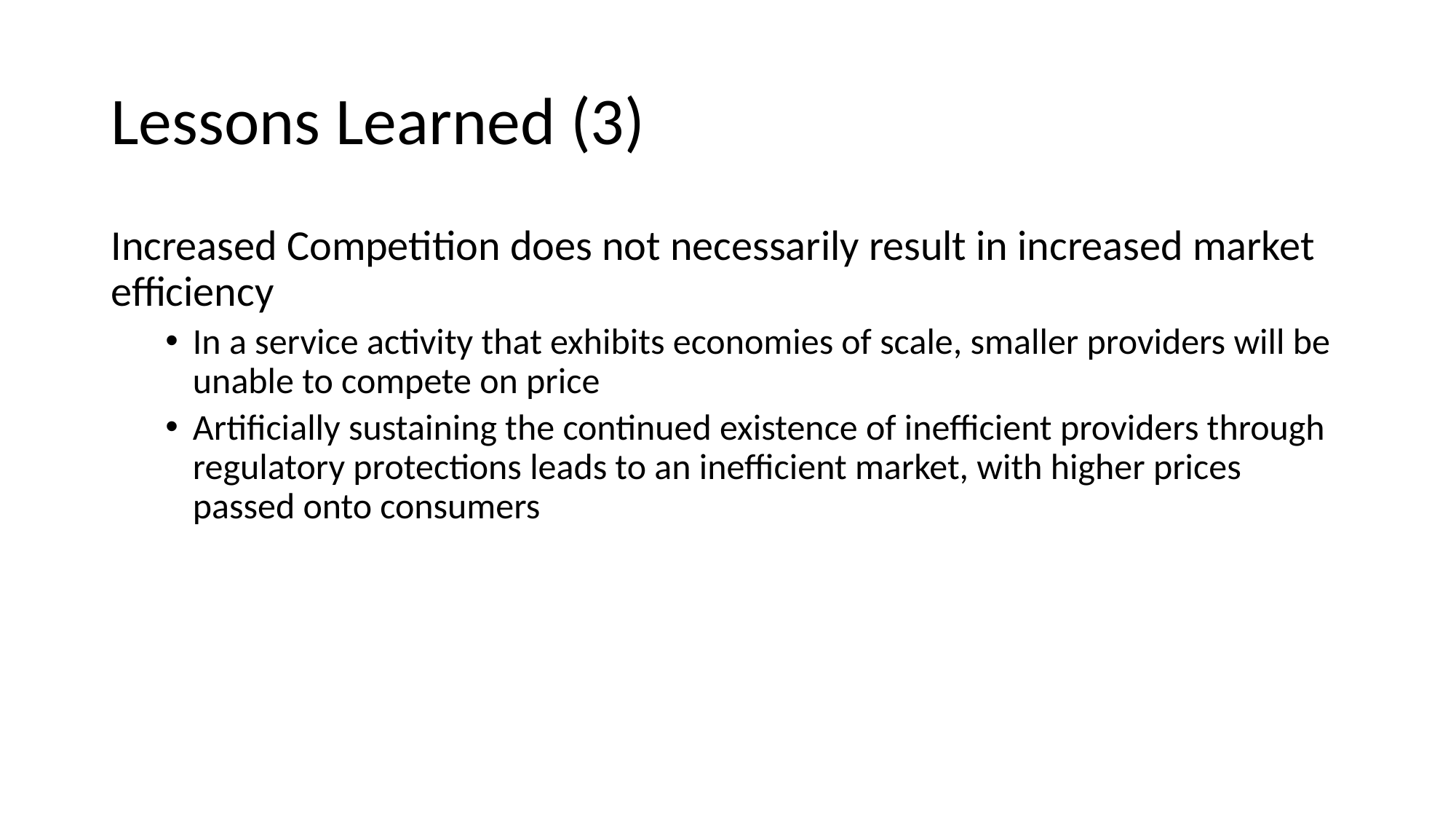

# Lessons Learned (3)
Increased Competition does not necessarily result in increased market efficiency
In a service activity that exhibits economies of scale, smaller providers will be unable to compete on price
Artificially sustaining the continued existence of inefficient providers through regulatory protections leads to an inefficient market, with higher prices passed onto consumers